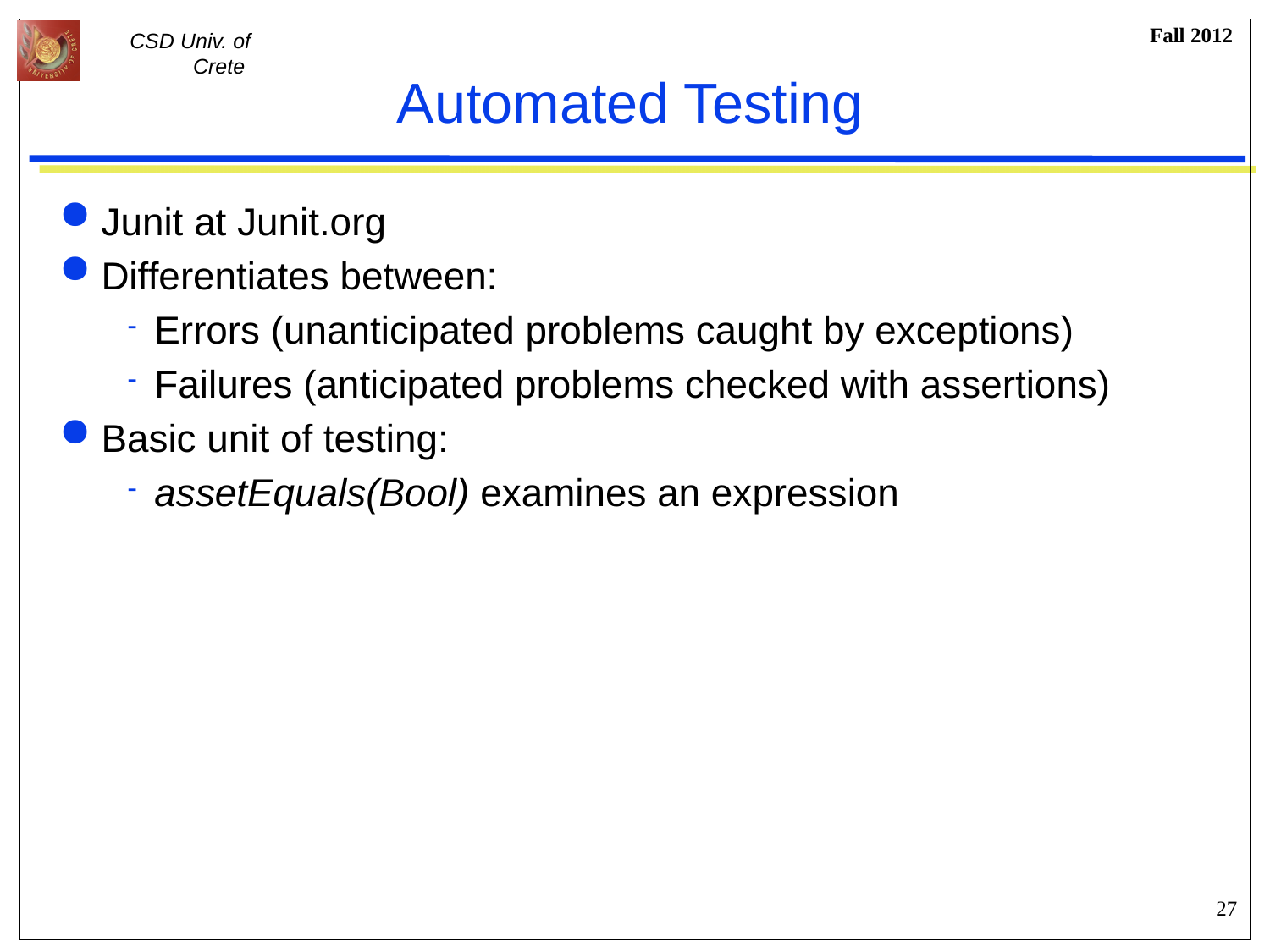

# Automated Testing
Junit at Junit.org
Differentiates between:
Errors (unanticipated problems caught by exceptions)
Failures (anticipated problems checked with assertions)
Basic unit of testing:
assetEquals(Bool) examines an expression